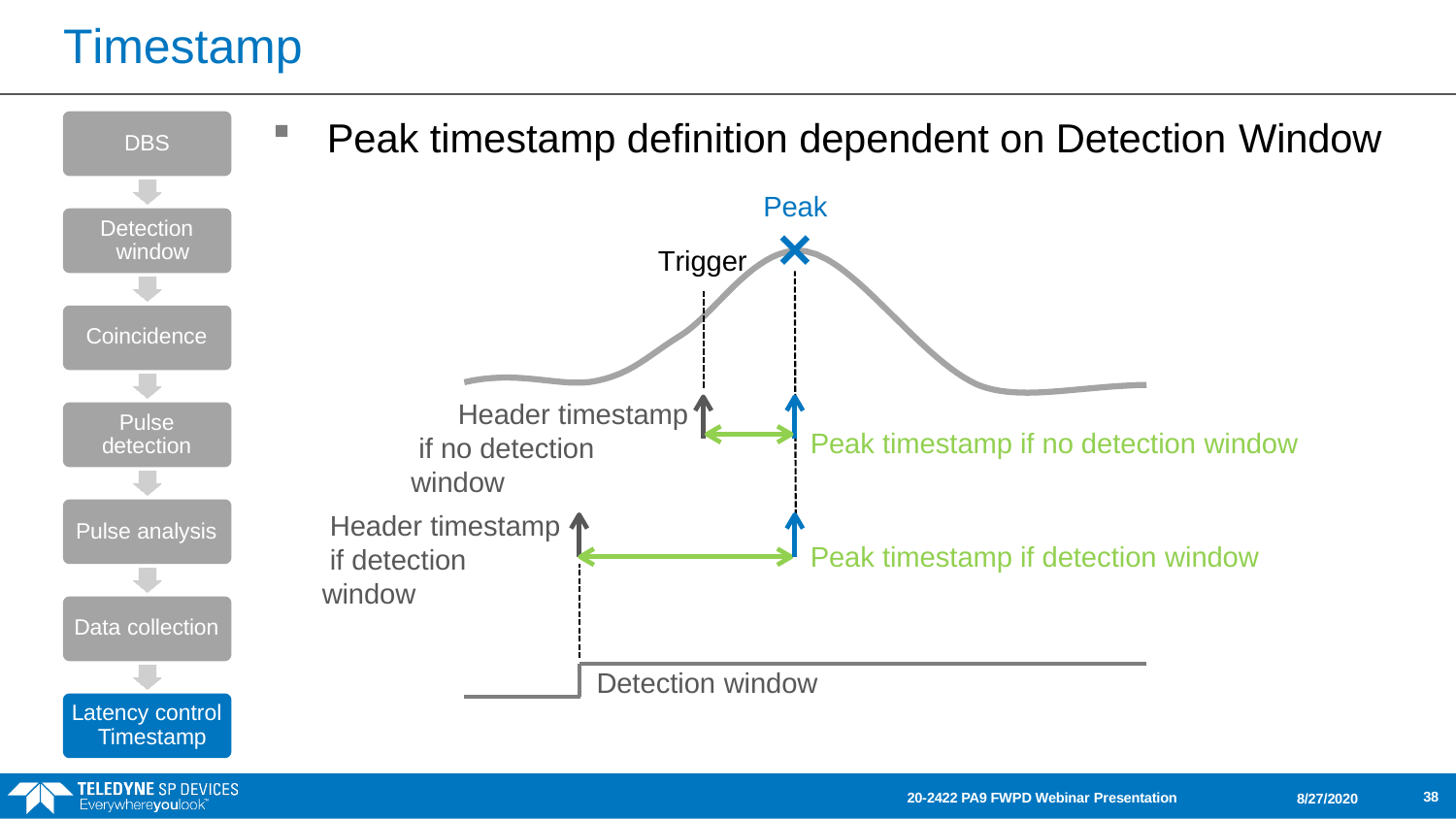

# Timestamp
Peak timestamp definition dependent on Detection Window
Peak

DBS

Detection  window

Trigger

Coincidence

Header timestamp  if no detection window
Pulse  detection
Peak timestamp if no detection window

Header timestamp  if detection window

Pulse analysis
Peak timestamp if detection window

Data collection
Detection window

Latency control  Timestamp
38
20-2422 PA9 FWPD Webinar Presentation
8/27/2020